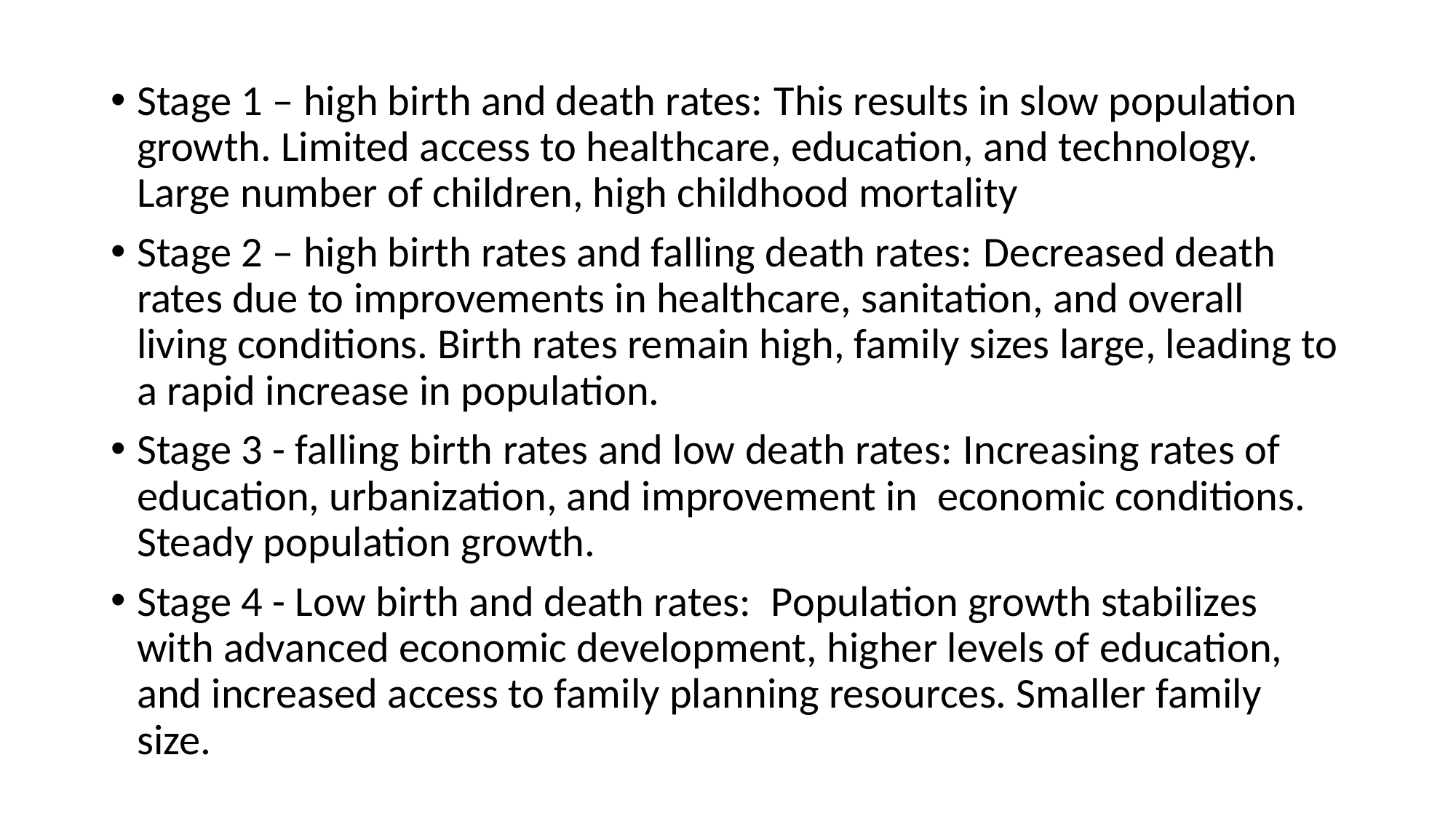

Stage 1 – high birth and death rates: This results in slow population growth. Limited access to healthcare, education, and technology. Large number of children, high childhood mortality
Stage 2 – high birth rates and falling death rates: Decreased death rates due to improvements in healthcare, sanitation, and overall living conditions. Birth rates remain high, family sizes large, leading to a rapid increase in population.
Stage 3 - falling birth rates and low death rates: Increasing rates of education, urbanization, and improvement in  economic conditions. Steady population growth.
Stage 4 - Low birth and death rates:  Population growth stabilizes with advanced economic development, higher levels of education, and increased access to family planning resources. Smaller family size.